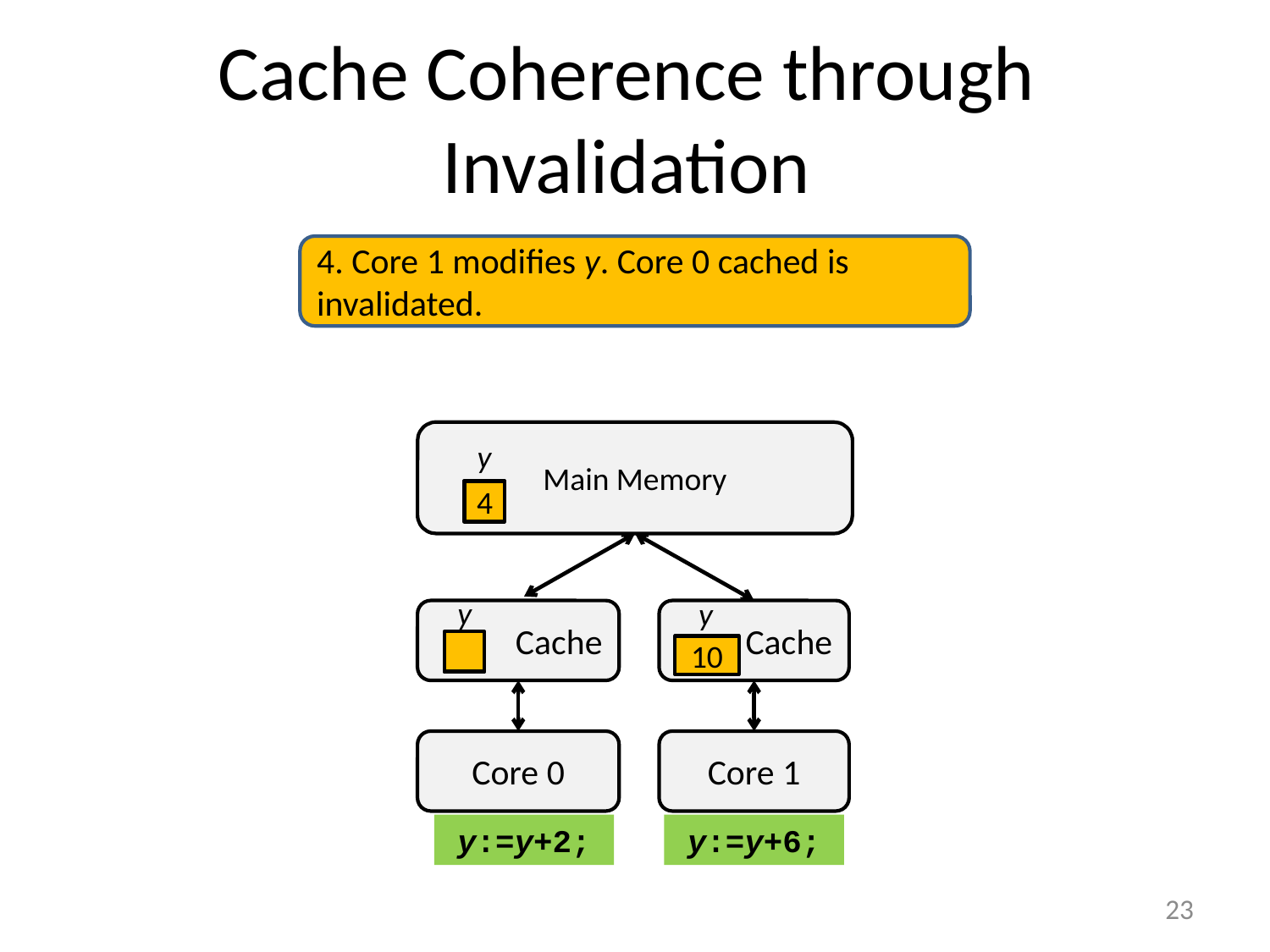

# Cache Coherence through Invalidation
4. Core 1 modifies y. Core 0 cached is invalidated.
Main Memory
y
2
8
4
y
y
Cache
Cache

2
10
Core 0
Core 1
y:=y+2;
y:=y+6;
23